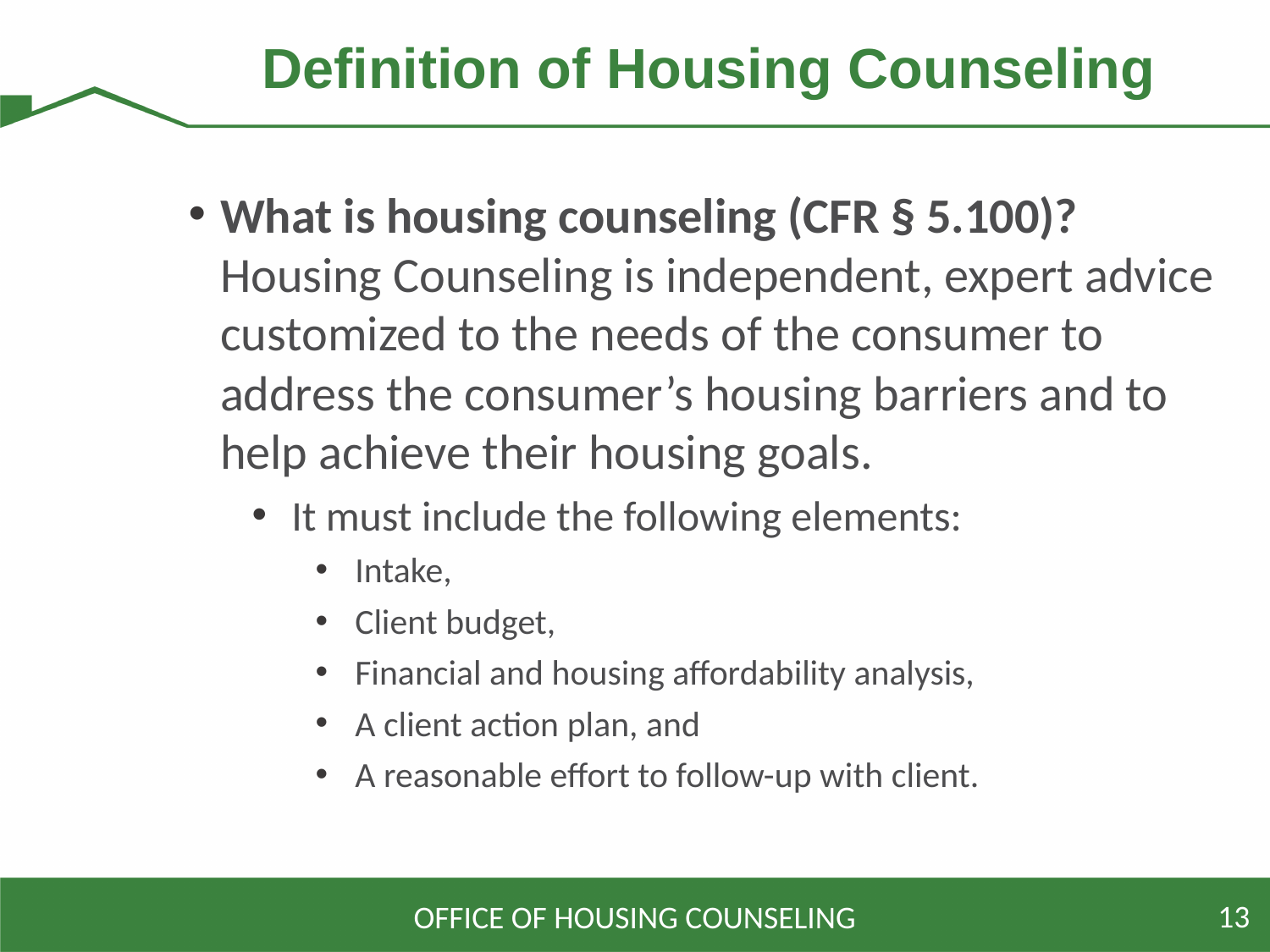

# Definition of Housing Counseling
What is housing counseling (CFR § 5.100)? Housing Counseling is independent, expert advice customized to the needs of the consumer to address the consumer’s housing barriers and to help achieve their housing goals.
It must include the following elements:
Intake,
Client budget,
Financial and housing affordability analysis,
A client action plan, and
A reasonable effort to follow-up with client.